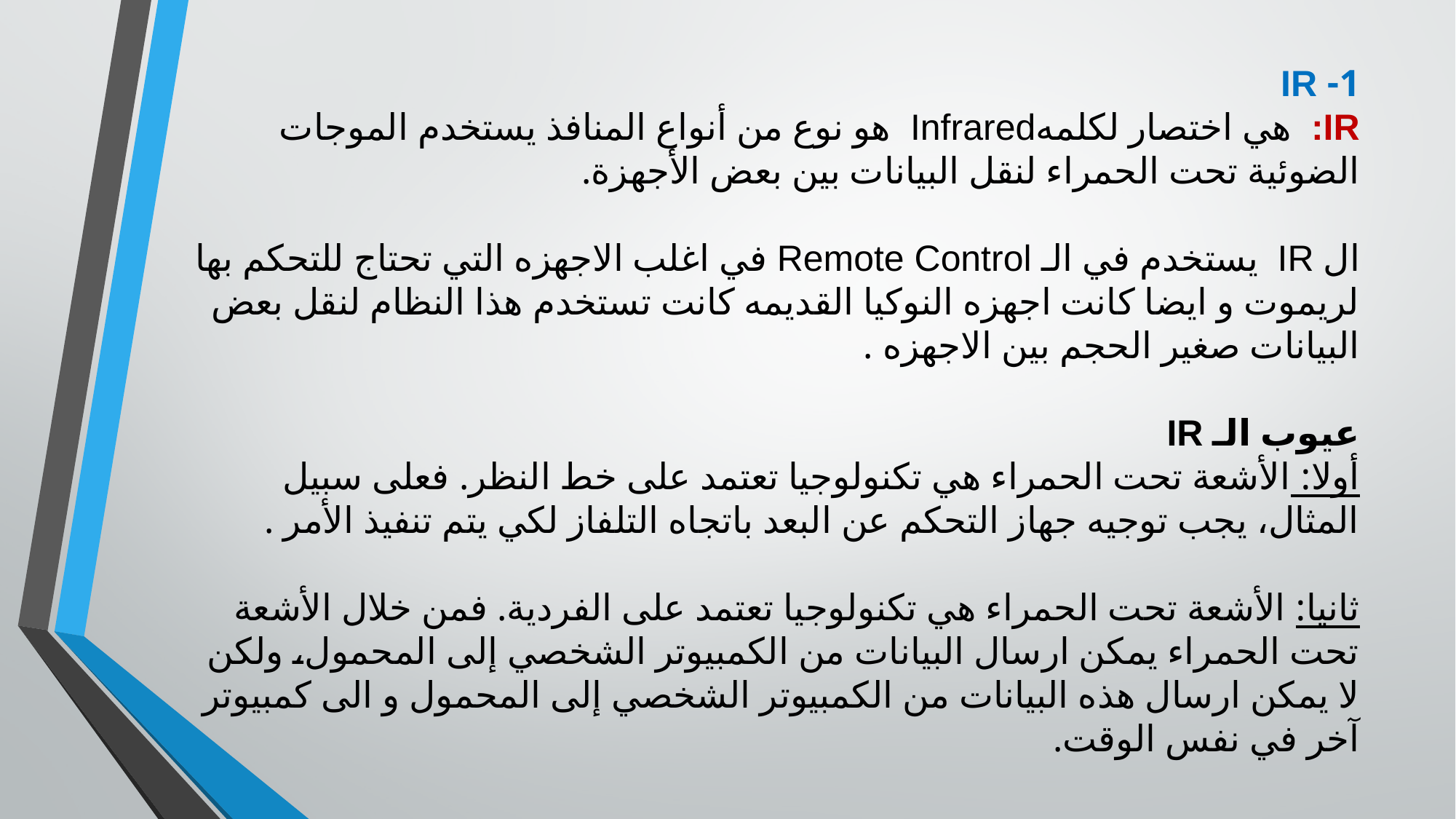

# 1- IR :IR هي اختصار لكلمهInfrared  هو نوع من أنواع المنافذ يستخدم الموجات الضوئية تحت الحمراء لنقل البيانات بين بعض الأجهزة. ال IR  يستخدم في الـ Remote Control في اغلب الاجهزه التي تحتاج للتحكم بها لريموت و ايضا كانت اجهزه النوكيا القديمه كانت تستخدم هذا النظام لنقل بعض البيانات صغير الحجم بين الاجهزه . عيوب الـ IR أولا: الأشعة تحت الحمراء هي تكنولوجيا تعتمد على خط النظر. فعلى سبيل المثال، يجب توجيه جهاز التحكم عن البعد باتجاه التلفاز لكي يتم تنفيذ الأمر . ثانيا: الأشعة تحت الحمراء هي تكنولوجيا تعتمد على الفردية. فمن خلال الأشعة تحت الحمراء يمكن ارسال البيانات من الكمبيوتر الشخصي إلى المحمول، ولكن لا يمكن ارسال هذه البيانات من الكمبيوتر الشخصي إلى المحمول و الى كمبيوتر آخر في نفس الوقت.